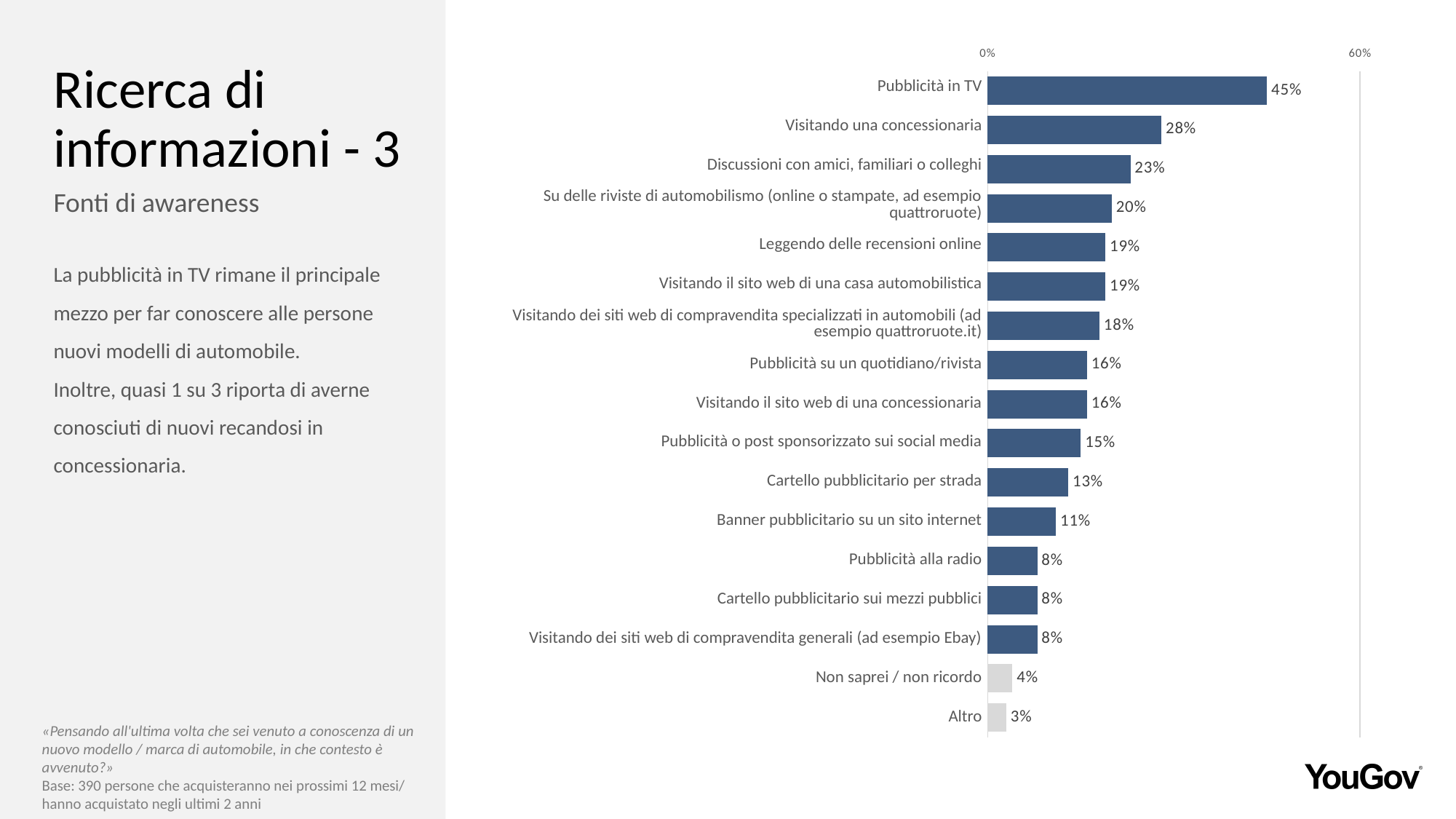

### Chart

| Category | Series 1 |
|---|---|
| Pubblicità in TV | 0.45 |
| Visitando una concessionaria | 0.28 |
| Discussioni con amici, familiari o colleghi | 0.23 |
| Su delle riviste di automobilismo (online o stampate, ad esempio quattroruote) | 0.2 |
| Visitando il web di una casa automobilistica | 0.19 |
| Leggendo delle recensioni online | 0.19 |
| Visitando dei siti web di compravendita specializzati in automobili (ad esempio quattroruote.it) | 0.18 |
| Visitando il web di una concessionaria | 0.16 |
| Pubblicità su un quotidiano/rivista | 0.16 |
| Pubblicità o post sponsorizzato sui social media | 0.15 |
| Cartello pubblicitario per strada | 0.13 |
| Banner pubblicitario su un sito internet | 0.11 |
| Pubblicità alla radio | 0.08 |
| Cartello pubblicitario sui mezzi pubblici | 0.08 |
| Visitando dei siti web di compravendita generali (ad esempio Ebay) | 0.08 |
| Non saprei / non ricordo | 0.04 |
| Altro | 0.03 |
# Ricerca di informazioni - 3
| Pubblicità in TV |
| --- |
| Visitando una concessionaria |
| Discussioni con amici, familiari o colleghi |
| Su delle riviste di automobilismo (online o stampate, ad esempio quattroruote) |
| Leggendo delle recensioni online |
| Visitando il sito web di una casa automobilistica |
| Visitando dei siti web di compravendita specializzati in automobili (ad esempio quattroruote.it) |
| Pubblicità su un quotidiano/rivista |
| Visitando il sito web di una concessionaria |
| Pubblicità o post sponsorizzato sui social media |
| Cartello pubblicitario per strada |
| Banner pubblicitario su un sito internet |
| Pubblicità alla radio |
| Cartello pubblicitario sui mezzi pubblici |
| Visitando dei siti web di compravendita generali (ad esempio Ebay) |
| Non saprei / non ricordo |
| Altro |
Fonti di awareness
La pubblicità in TV rimane il principale mezzo per far conoscere alle persone nuovi modelli di automobile.
Inoltre, quasi 1 su 3 riporta di averne conosciuti di nuovi recandosi in concessionaria.
«Pensando all'ultima volta che sei venuto a conoscenza di un nuovo modello / marca di automobile, in che contesto è avvenuto?»
Base: 390 persone che acquisteranno nei prossimi 12 mesi/
hanno acquistato negli ultimi 2 anni